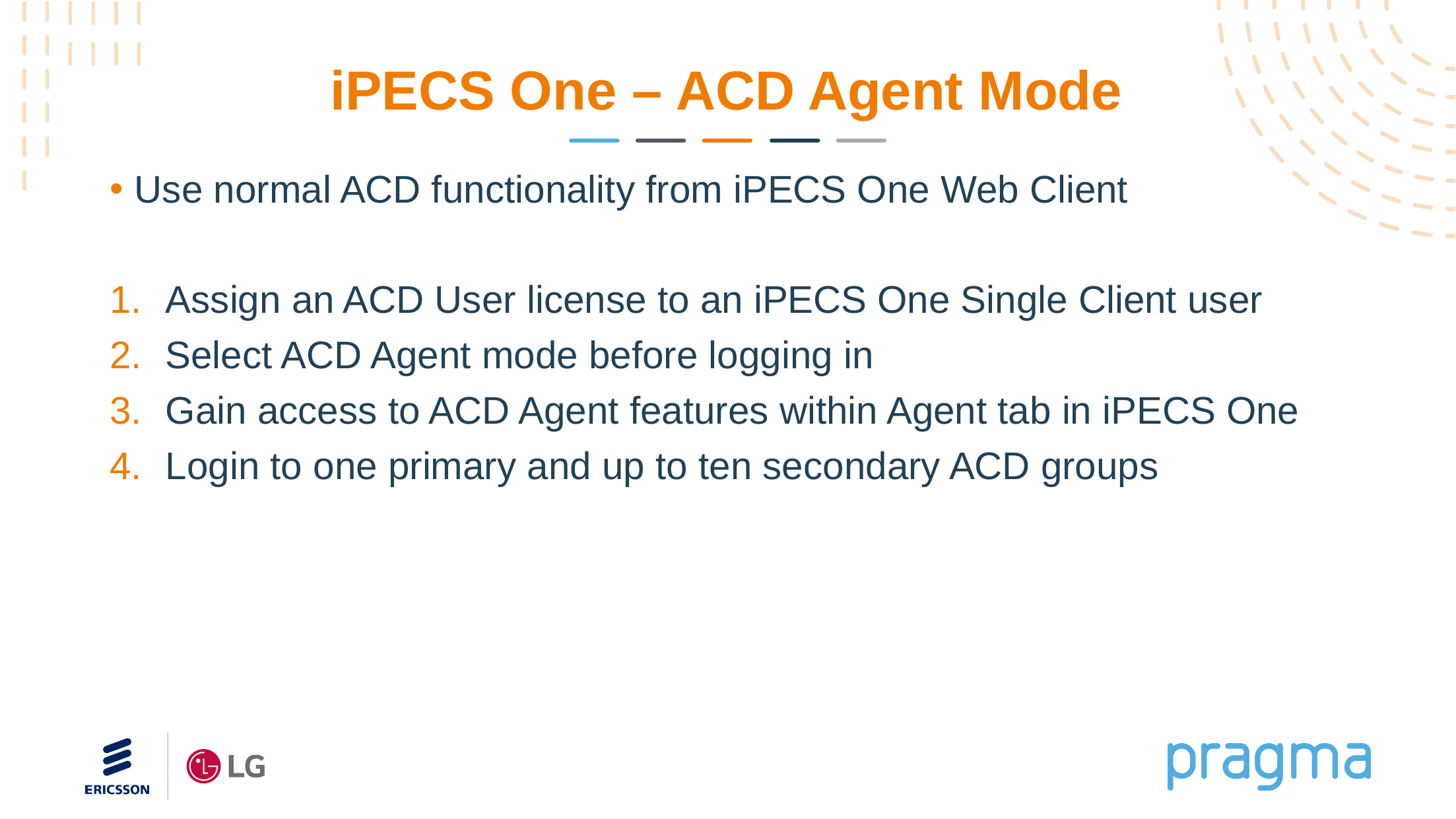

# iPECS One – ACD Agent Mode
Use normal ACD functionality from iPECS One Web Client

Assign an ACD User license to an iPECS One Single Client user
Select ACD Agent mode before logging in
Gain access to ACD Agent features within Agent tab in iPECS One
Login to one primary and up to ten secondary ACD groups